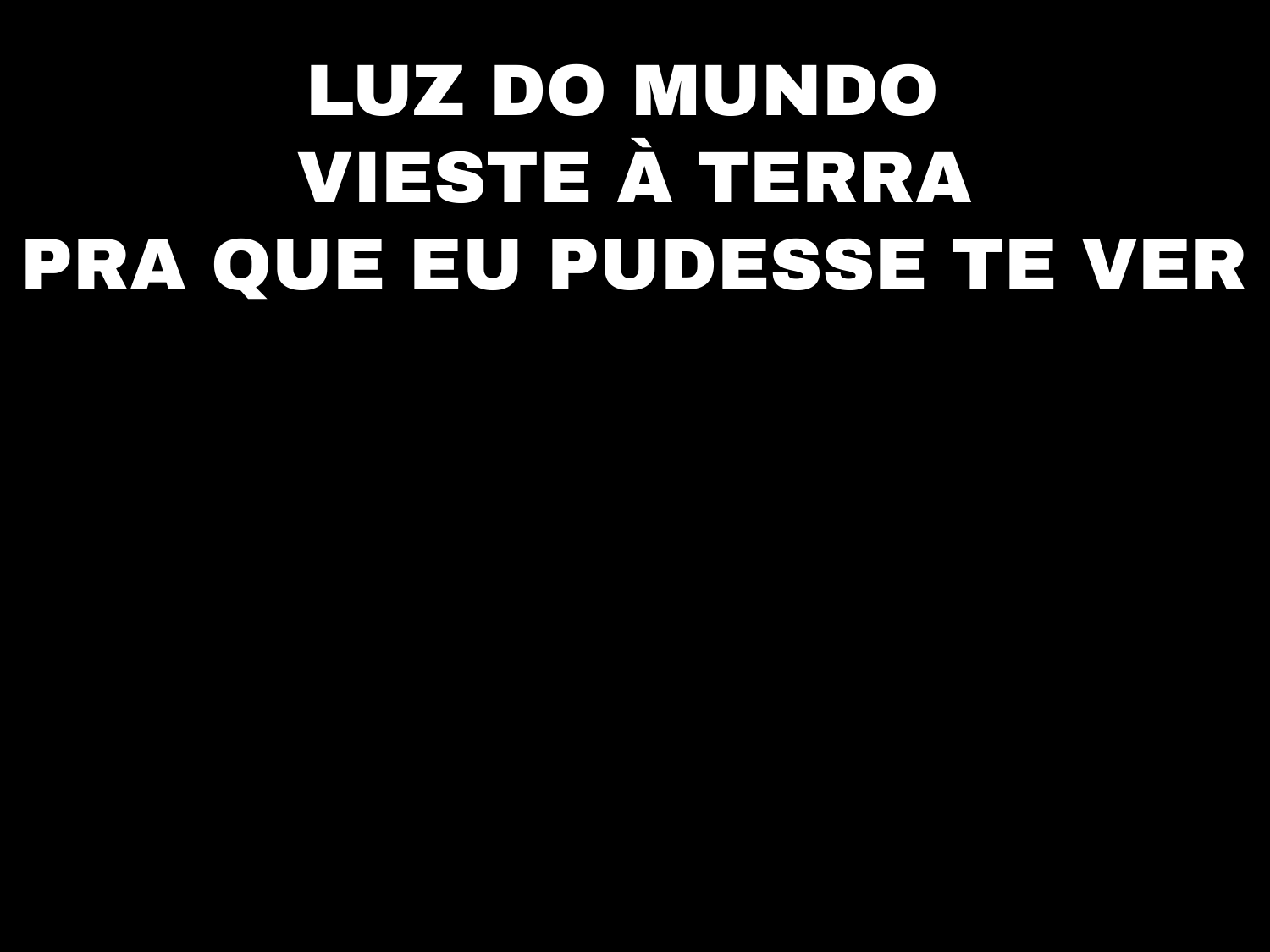

# LUZ DO MUNDO VIESTE À TERRA PRA QUE EU PUDESSE TE VER